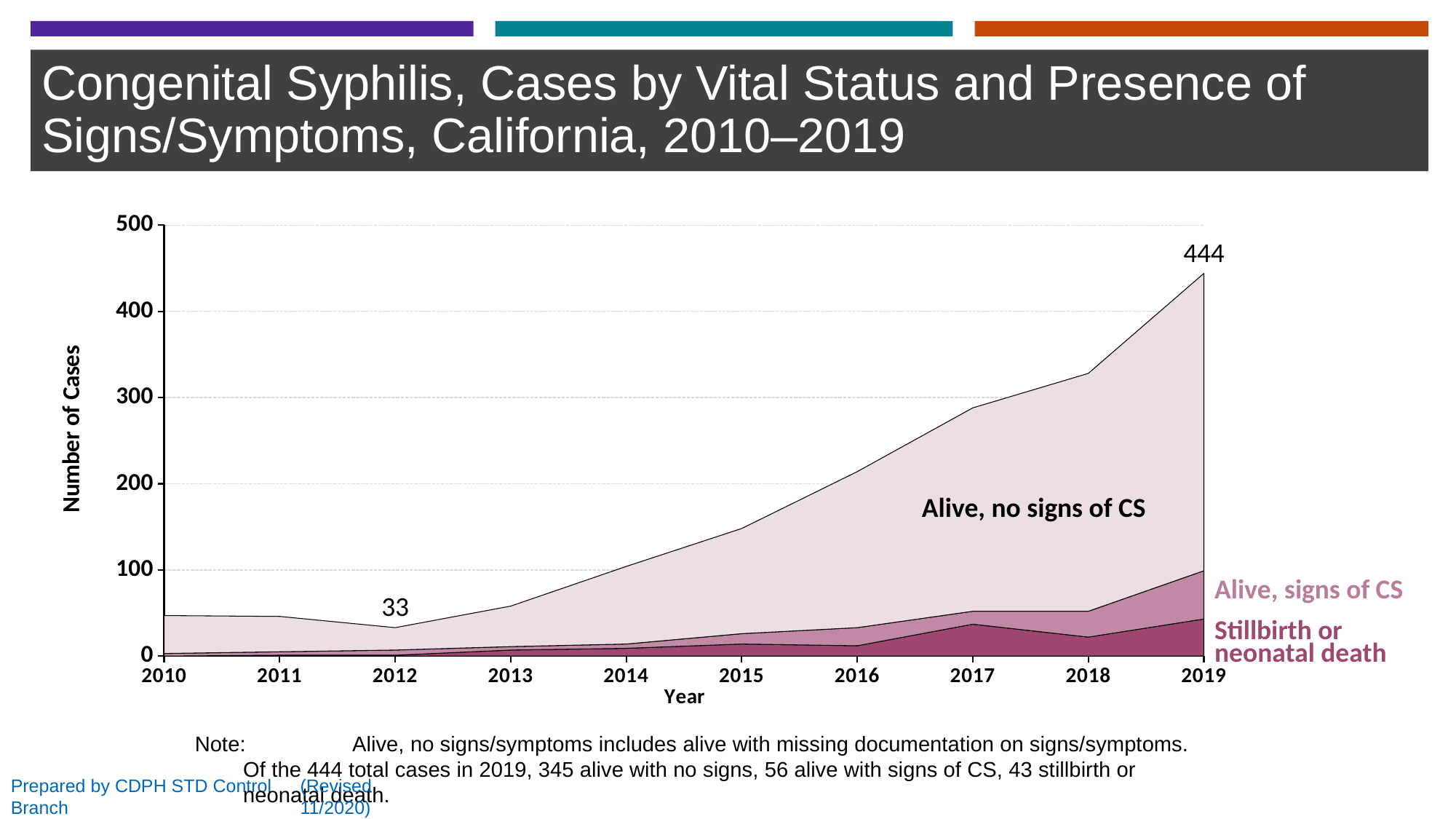

# Congenital Syphilis, Cases by Vital Status and Presence of Signs/Symptoms, California, 2010–2019

### Chart

| Category | Stillbirths or neonatal deaths | Alive, signs/symptoms of CS (met infant criteria) | Alive, no signs/symptoms of CS | Total Cases |
|---|---|---|---|---|
| 2010 | 0.0 | 3.0 | 44.0 | 47.0 |
| 2011 | 1.0 | 4.0 | 41.0 | 46.0 |
| 2012 | 1.0 | 6.0 | 26.0 | 33.0 |
| 2013 | 7.0 | 4.0 | 47.0 | 58.0 |
| 2014 | 9.0 | 5.0 | 90.0 | 104.0 |
| 2015 | 14.0 | 12.0 | 122.0 | 148.0 |
| 2016 | 12.0 | 21.0 | 181.0 | 214.0 |
| 2017 | 37.0 | 15.0 | 236.0 | 288.0 |
| 2018 | 22.0 | 30.0 | 276.0 | 328.0 |
| 2019 | 43.0 | 56.0 | 345.0 | 444.0 |
Alive, no signs of CS
Alive, signs of CS
Stillbirth or neonatal death
Note:	Alive, no signs/symptoms includes alive with missing documentation on signs/symptoms.
	Of the 444 total cases in 2019, 345 alive with no signs, 56 alive with signs of CS, 43 stillbirth or neonatal death.
(Revised 11/2020)